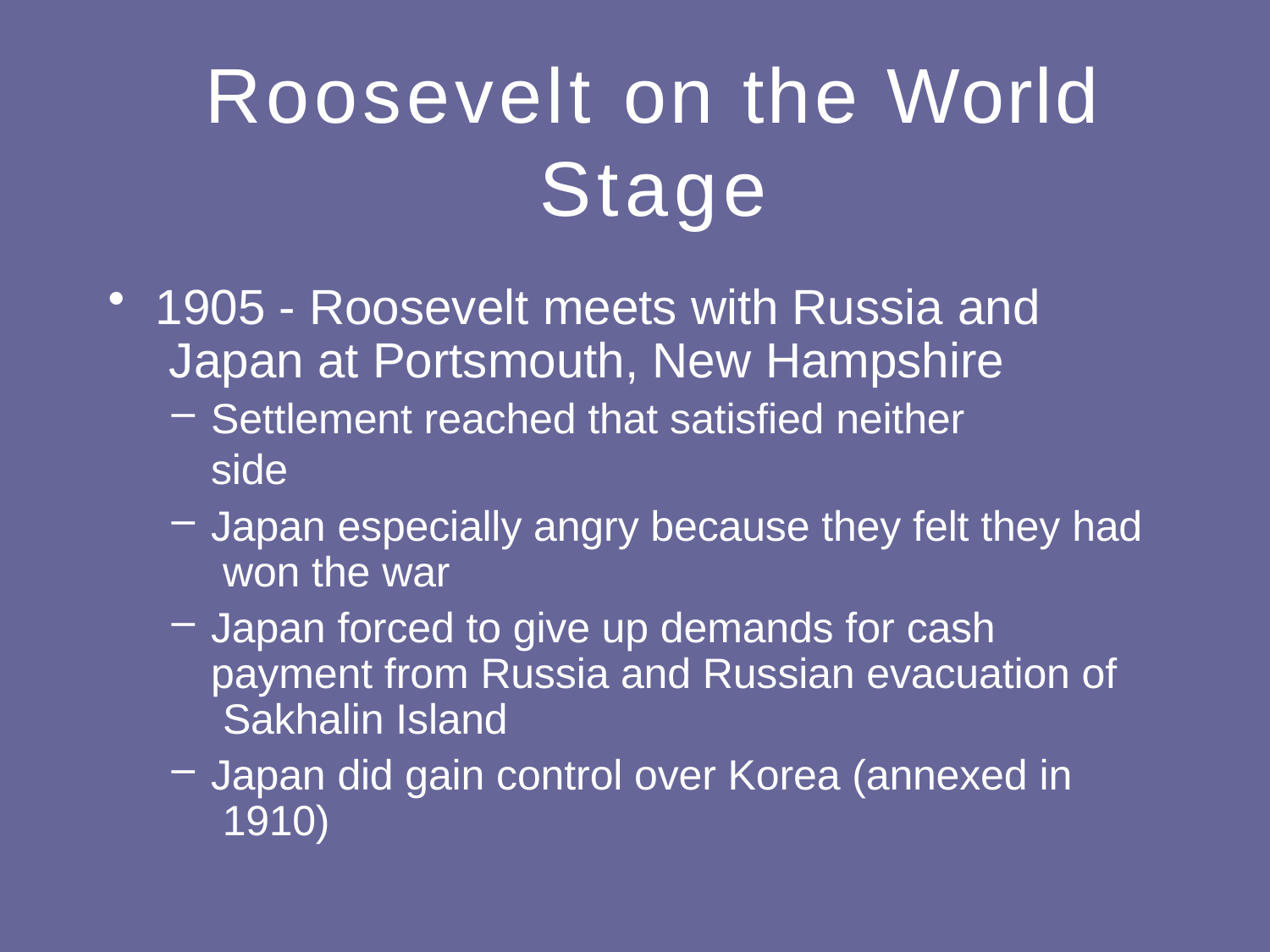

# Roosevelt on the World Stage
1905 - Roosevelt meets with Russia and  Japan at Portsmouth, New Hampshire
Settlement reached that satisfied neither side
Japan especially angry because they felt they had  won the war
Japan forced to give up demands for cash  payment from Russia and Russian evacuation of  Sakhalin Island
Japan did gain control over Korea (annexed in  1910)